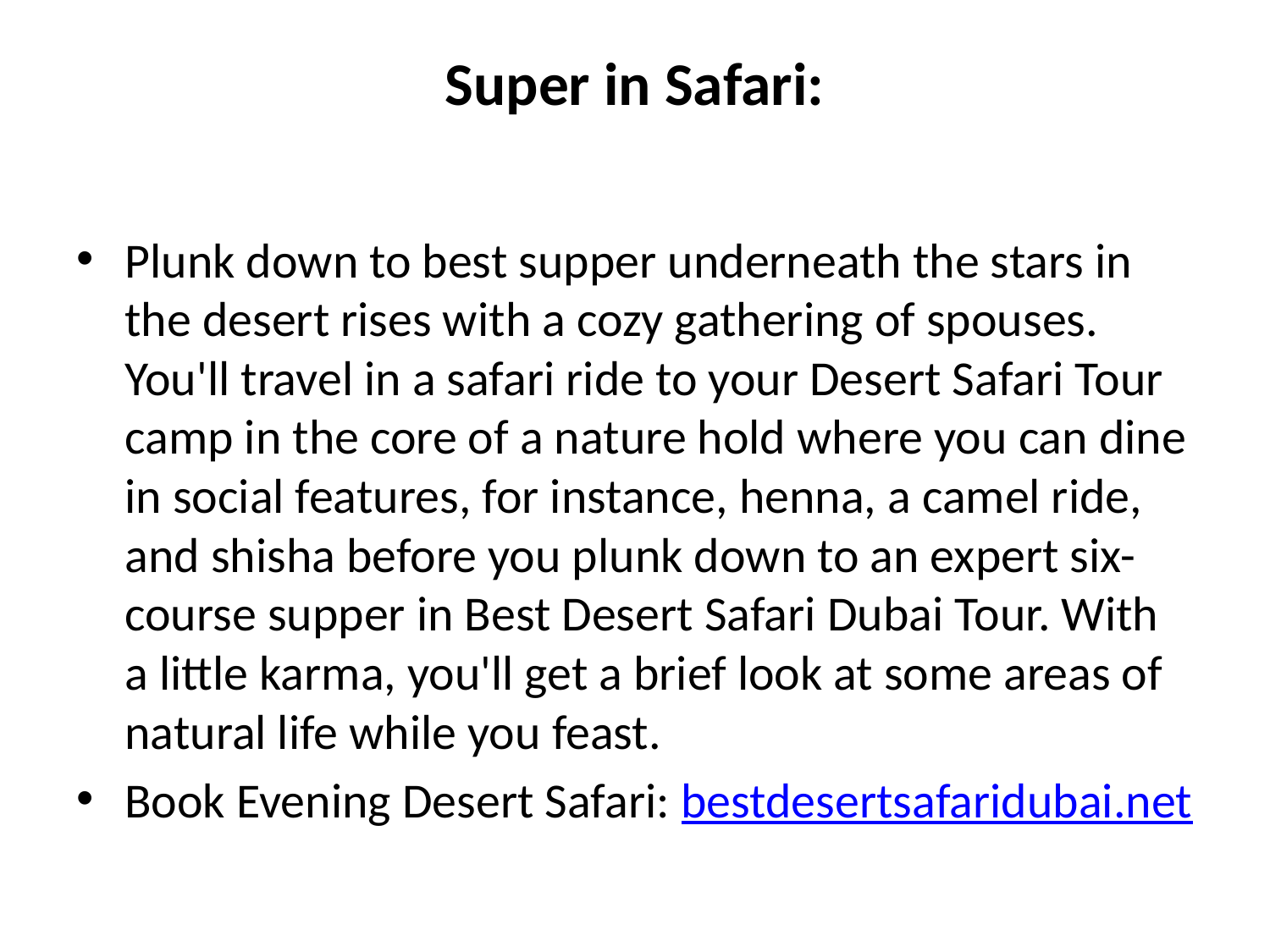

# Super in Safari:
Plunk down to best supper underneath the stars in the desert rises with a cozy gathering of spouses. You'll travel in a safari ride to your Desert Safari Tour camp in the core of a nature hold where you can dine in social features, for instance, henna, a camel ride, and shisha before you plunk down to an expert six-course supper in Best Desert Safari Dubai Tour. With a little karma, you'll get a brief look at some areas of natural life while you feast.
Book Evening Desert Safari: bestdesertsafaridubai.net